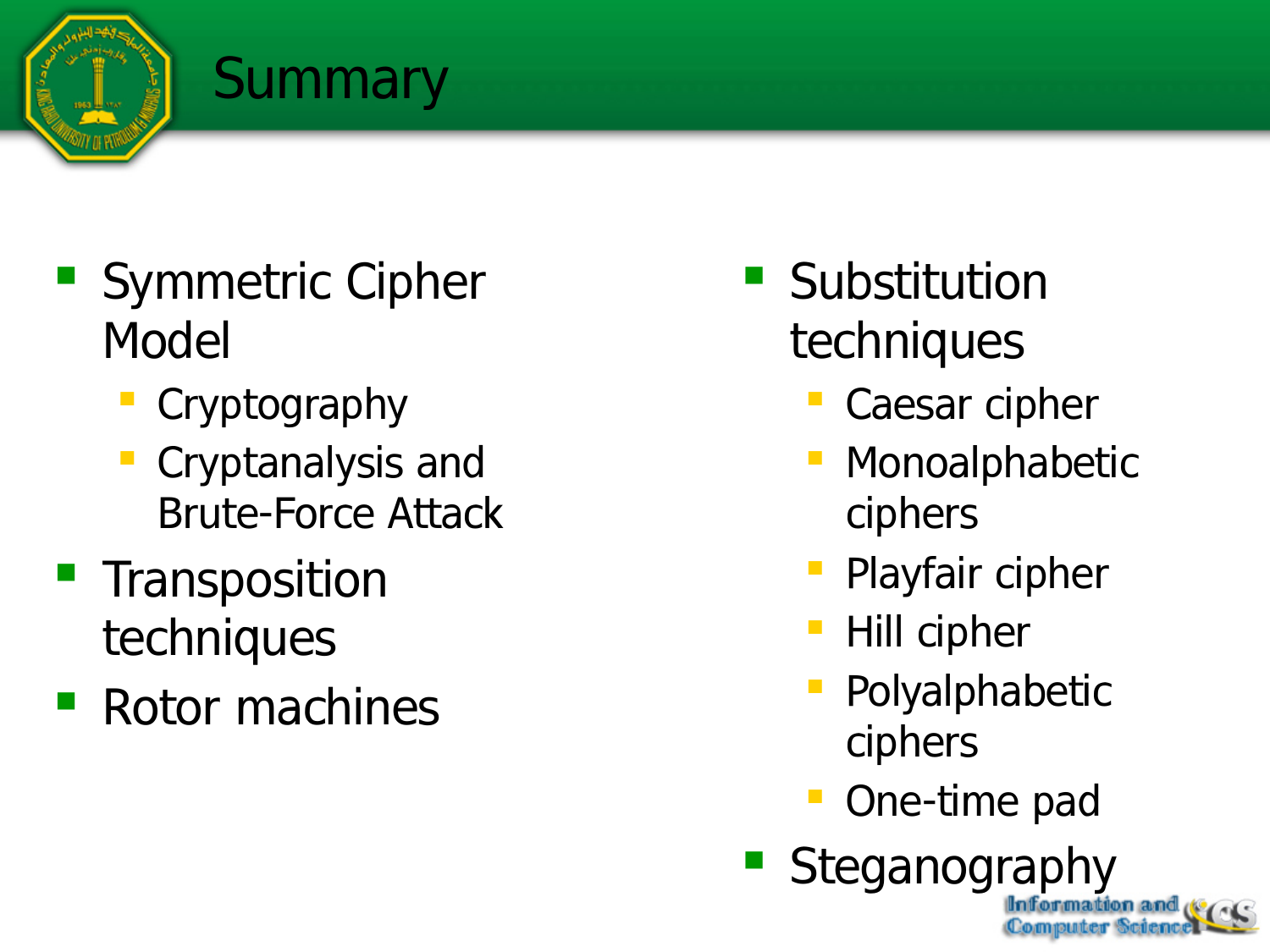

# Summary
Symmetric Cipher Model
Cryptography
Cryptanalysis and Brute-Force Attack
Transposition techniques
Rotor machines
Substitution techniques
Caesar cipher
Monoalphabetic ciphers
Playfair cipher
Hill cipher
Polyalphabetic ciphers
One-time pad
Steganography